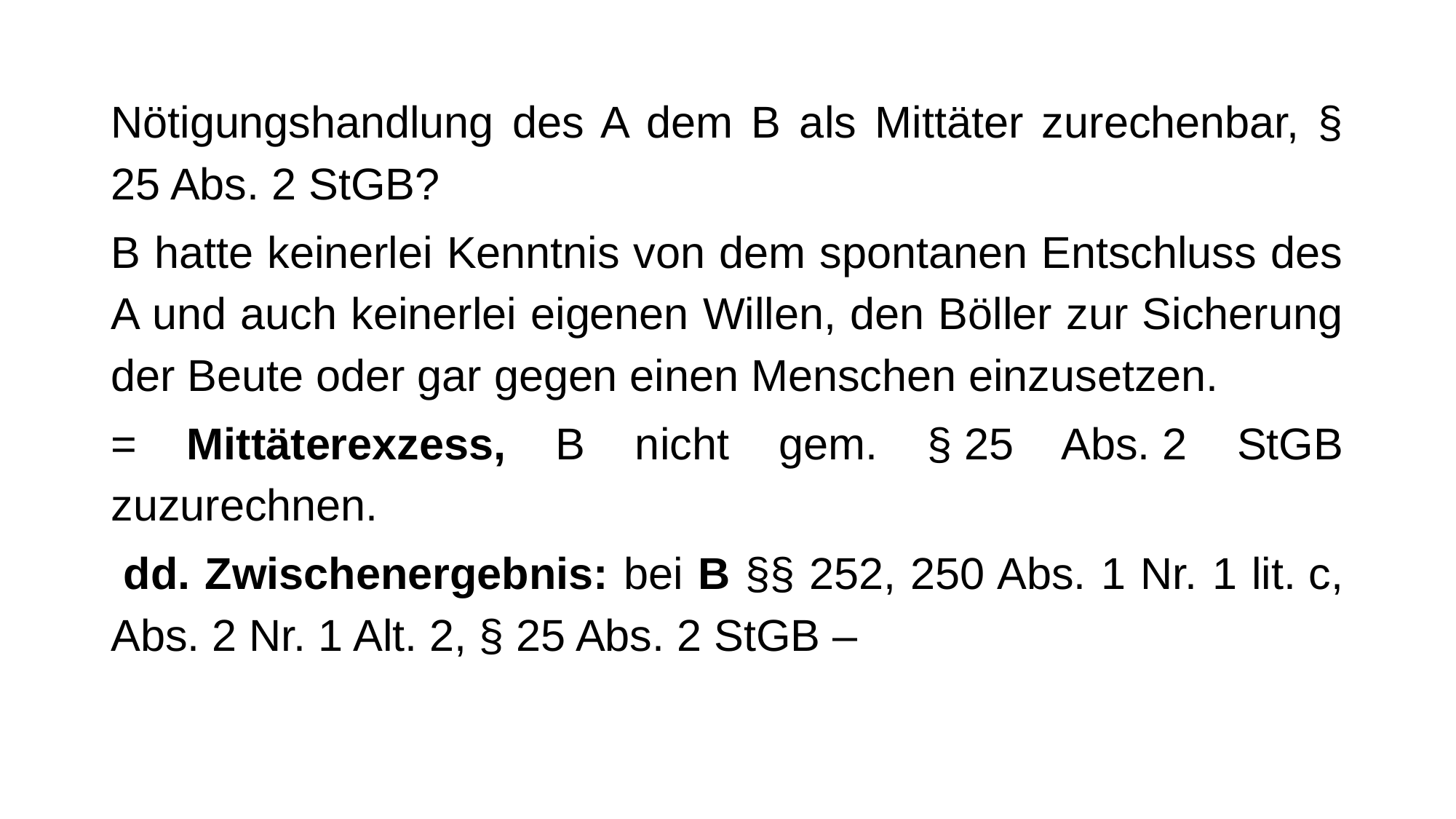

Nötigungshandlung des A dem B als Mittäter zurechenbar, § 25 Abs. 2 StGB?
B hatte keinerlei Kenntnis von dem spontanen Entschluss des A und auch keinerlei eigenen Willen, den Böller zur Sicherung der Beute oder gar gegen einen Menschen einzusetzen.
= Mittäterexzess, B nicht gem. § 25 Abs. 2 StGB zuzurechnen.
 dd. Zwischenergebnis: bei B §§ 252, 250 Abs. 1 Nr. 1 lit. c, Abs. 2 Nr. 1 Alt. 2, § 25 Abs. 2 StGB –